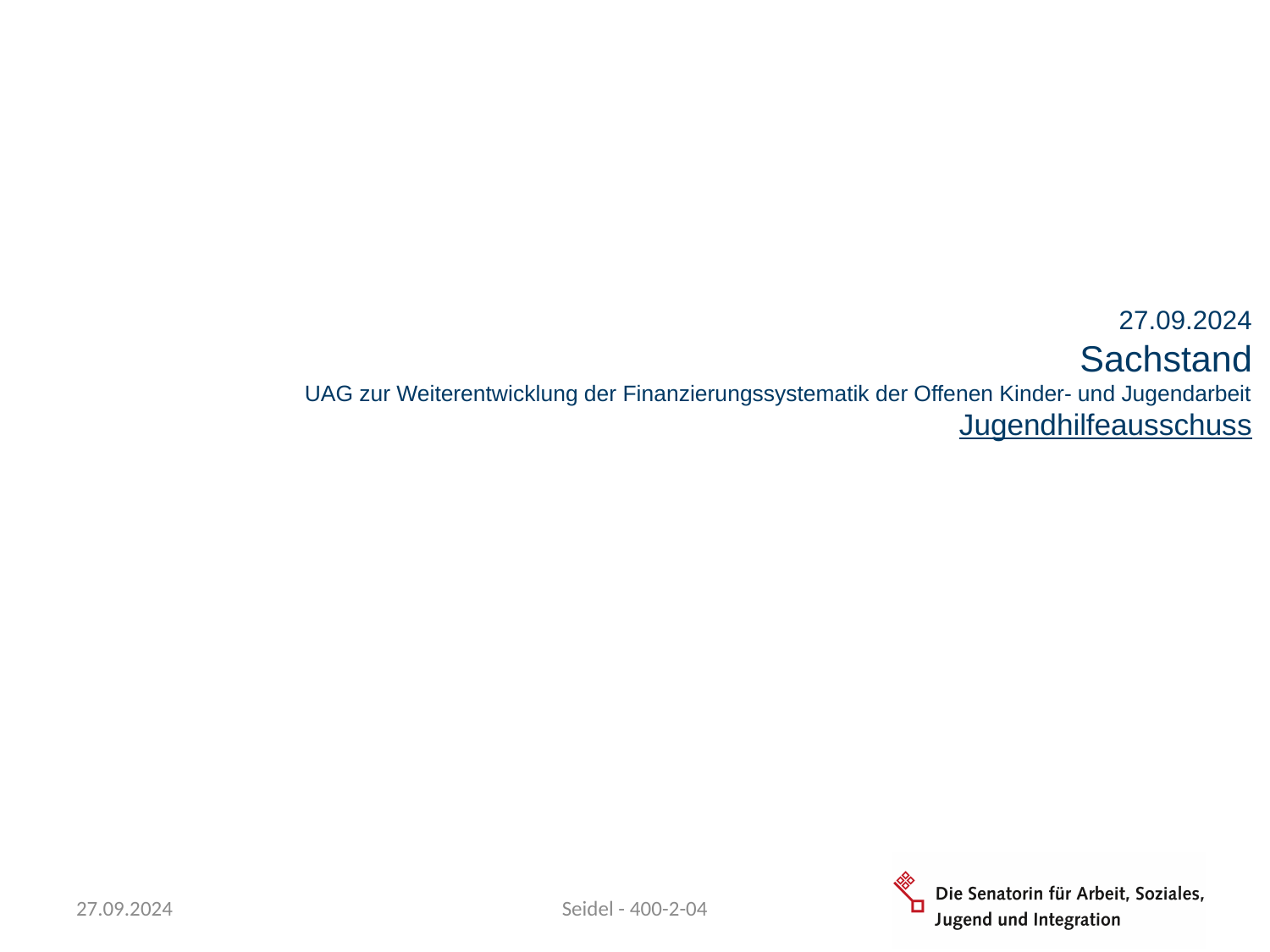

# 27.09.2024 Sachstand UAG zur Weiterentwicklung der Finanzierungssystematik der Offenen Kinder- und Jugendarbeit Jugendhilfeausschuss
27.09.2024
Seidel - 400-2-04